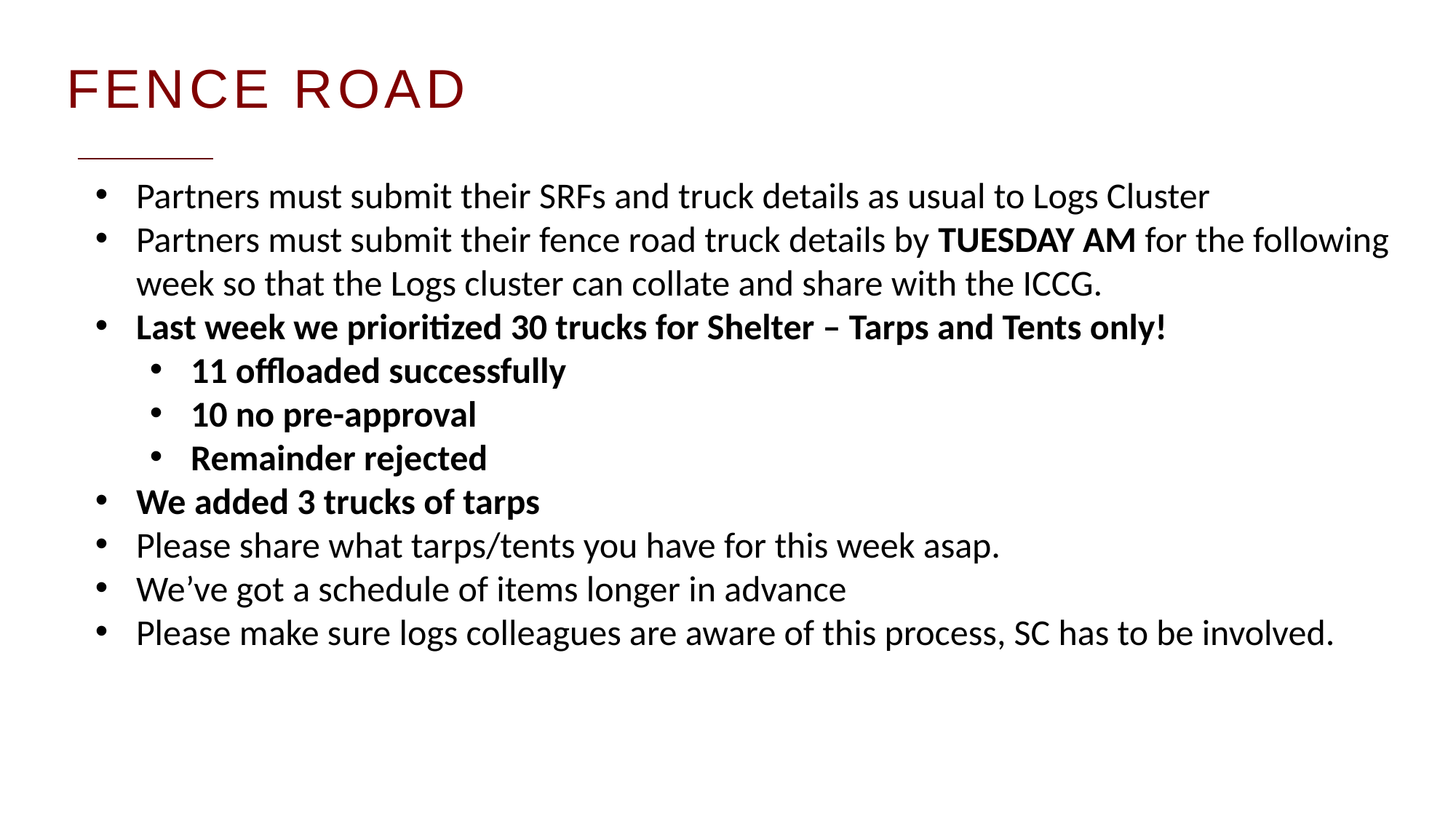

FENCE ROAD
Partners must submit their SRFs and truck details as usual to Logs Cluster
Partners must submit their fence road truck details by TUESDAY AM for the following week so that the Logs cluster can collate and share with the ICCG.
Last week we prioritized 30 trucks for Shelter – Tarps and Tents only!
11 offloaded successfully
10 no pre-approval
Remainder rejected
We added 3 trucks of tarps
Please share what tarps/tents you have for this week asap.
We’ve got a schedule of items longer in advance
Please make sure logs colleagues are aware of this process, SC has to be involved.